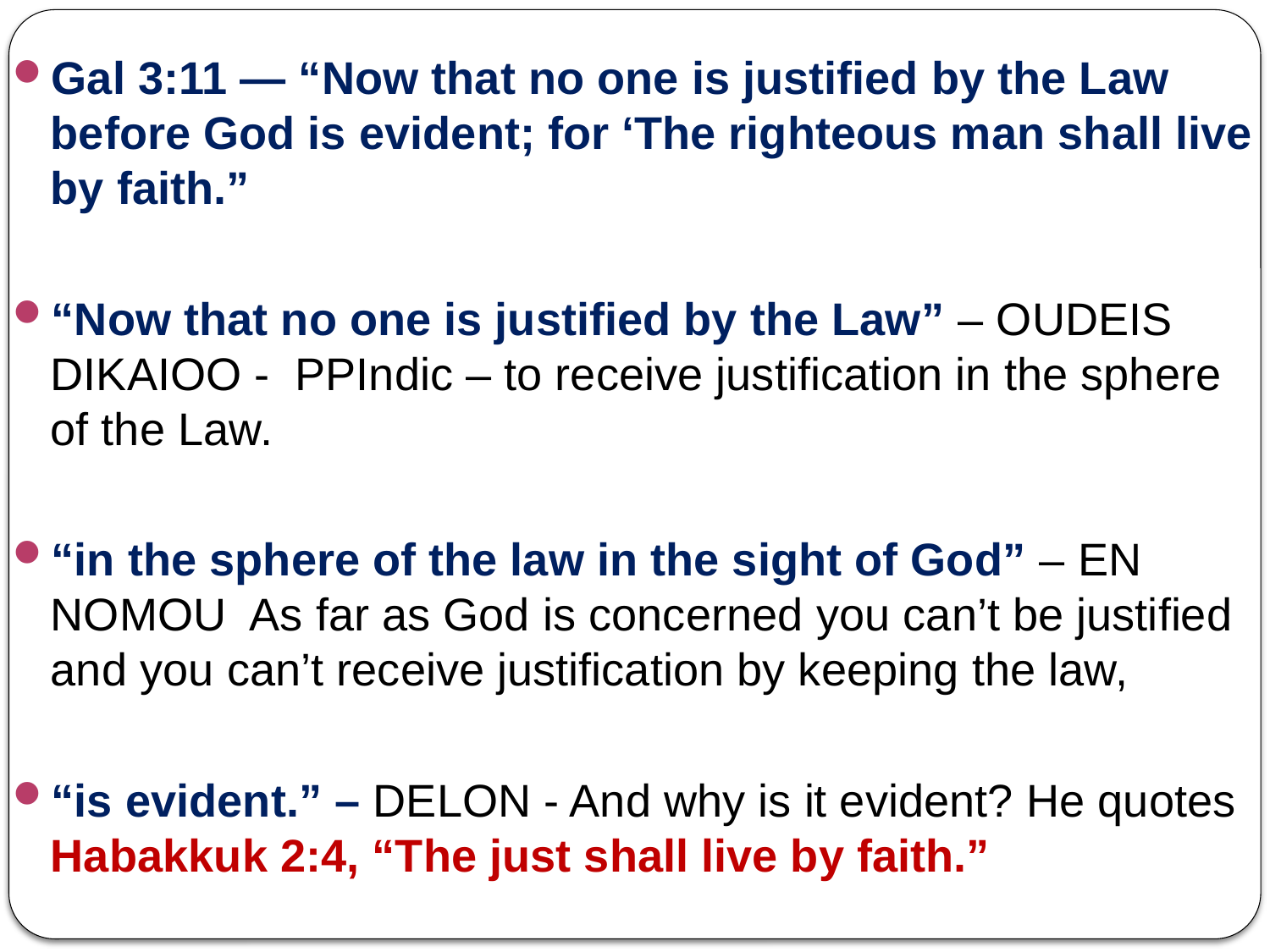

Gal 3:11 — “Now that no one is justified by the Law before God is evident; for ‘The righteous man shall live by faith.”

“Now that no one is justified by the Law” – OUDEIS DIKAIOO -  PPIndic – to receive justification in the sphere of the Law.

“in the sphere of the law in the sight of God” – EN NOMOU  As far as God is concerned you can’t be justified and you can’t receive justification by keeping the law,

“is evident.” – DELON - And why is it evident? He quotes Habakkuk 2:4, “The just shall live by faith.”